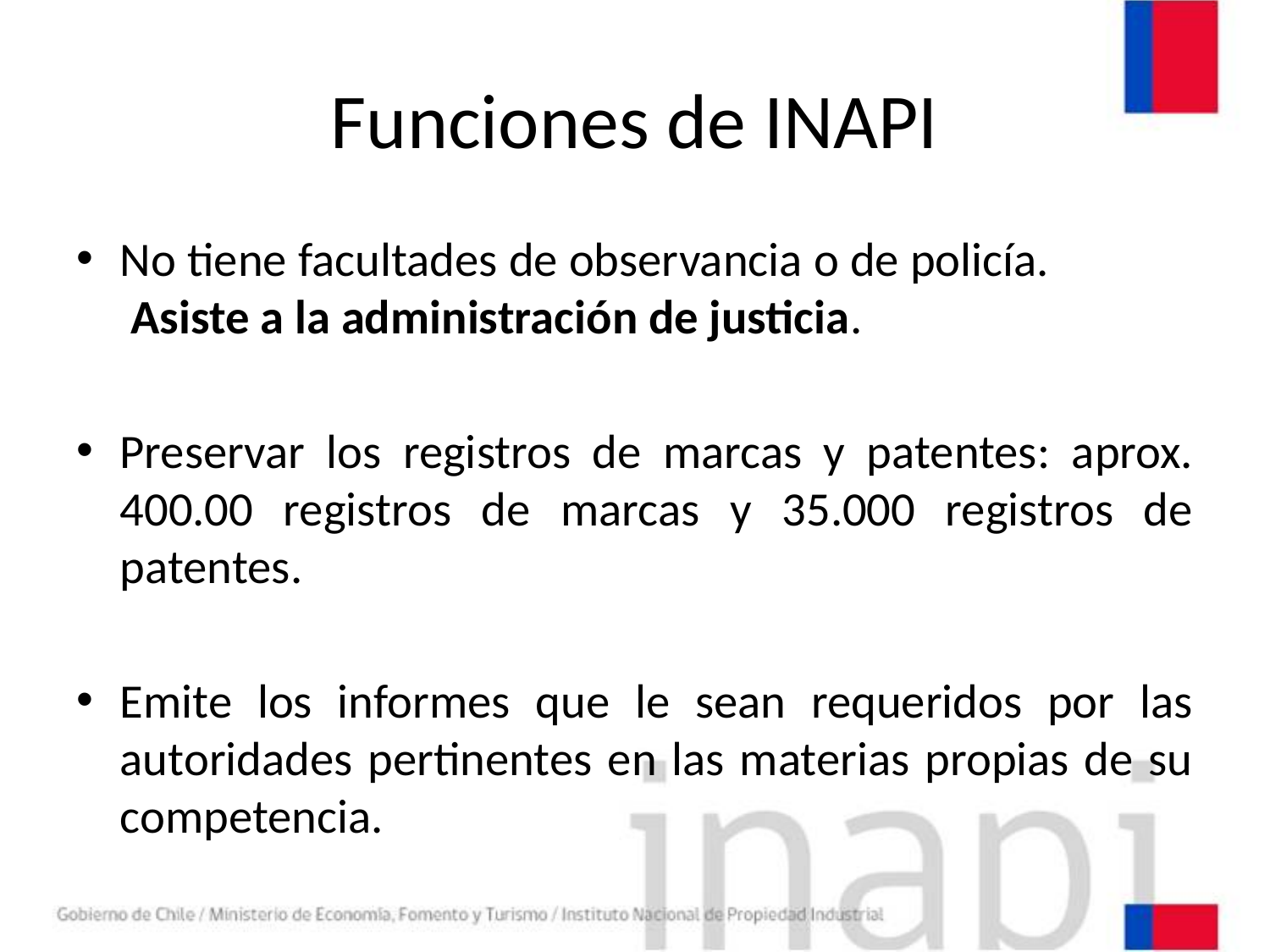

# Funciones de INAPI
No tiene facultades de observancia o de policía.               Asiste a la administración de justicia.

Preservar los registros de marcas y patentes: aprox. 400.00 registros de marcas y 35.000 registros de patentes.

Emite los informes que le sean requeridos por las autoridades pertinentes en las materias propias de su competencia.